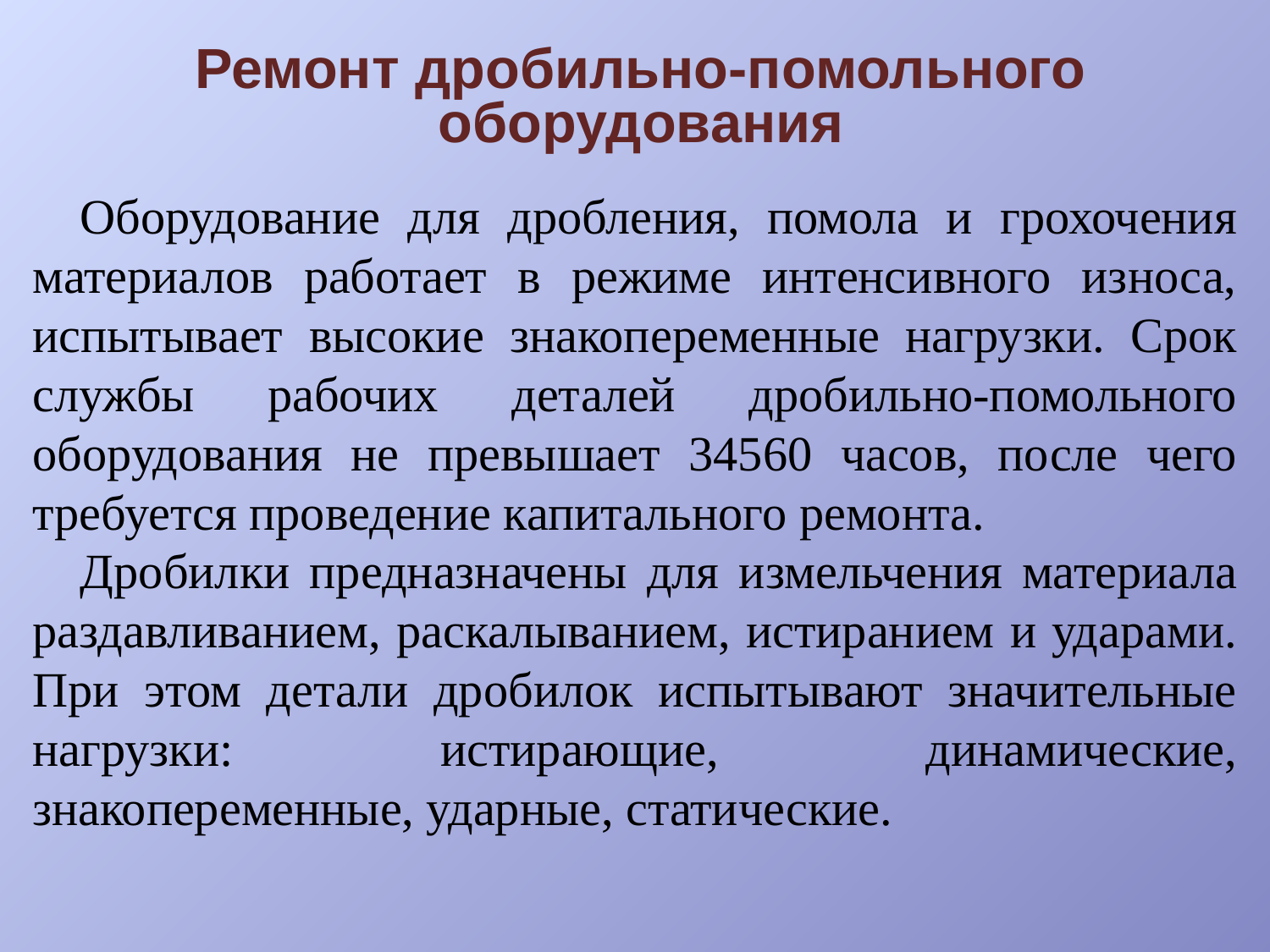

# Ремонт дробильно-помольного оборудования
Оборудование для дробления, помола и грохочения материалов работает в режиме интенсивного износа, испытывает высокие знакопеременные нагрузки. Срок службы рабочих деталей дробильно-помольного оборудования не превышает 34560 часов, после чего требуется проведение капитального ремонта.
Дробилки предназначены для измельчения материала раздавливанием, раскалыванием, истиранием и ударами. При этом детали дробилок испытывают значительные нагрузки: истирающие, динамические, знакопеременные, ударные, статические.